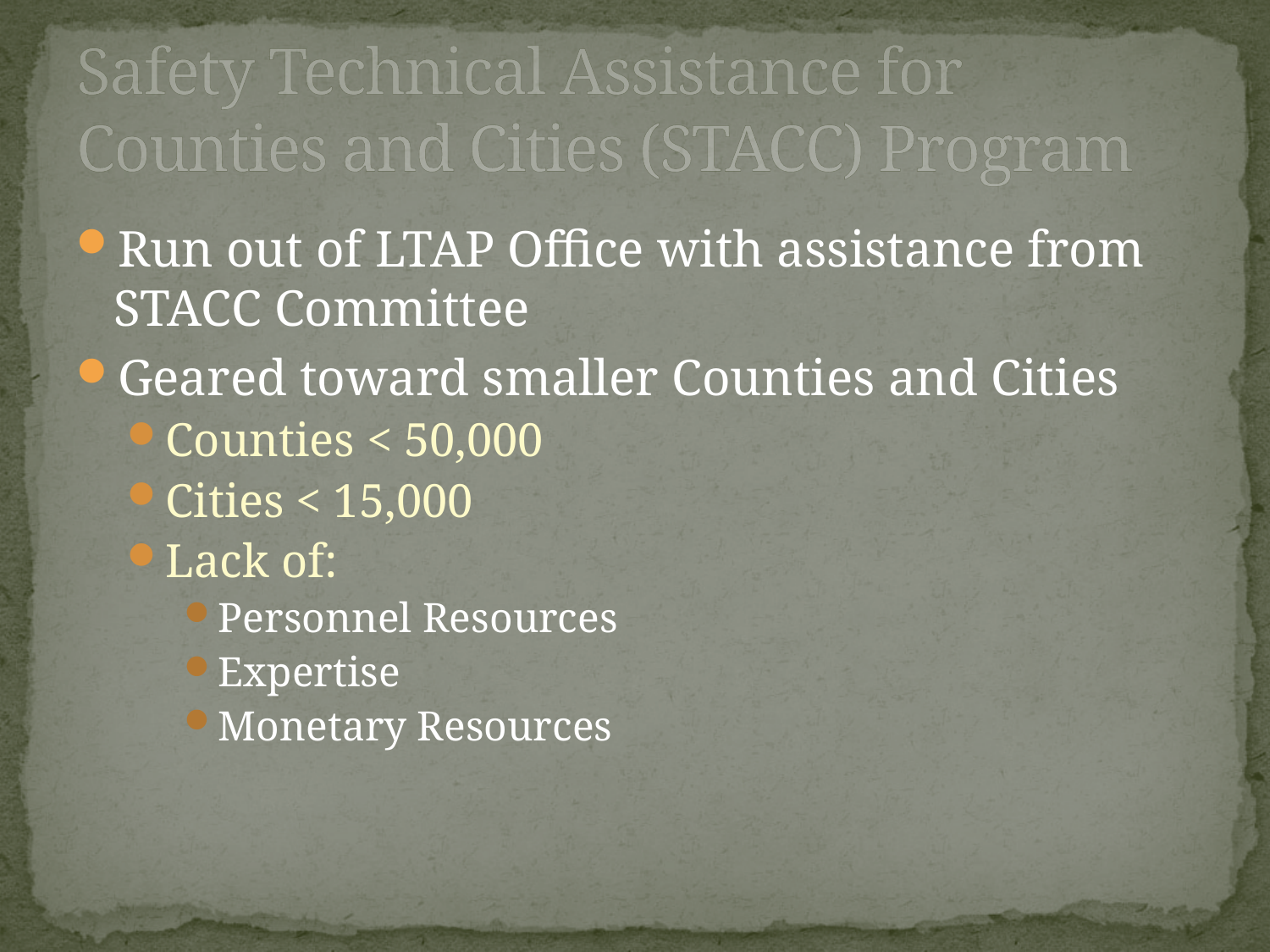

# Safety Technical Assistance for Counties and Cities (STACC) Program
Run out of LTAP Office with assistance from STACC Committee
Geared toward smaller Counties and Cities
Counties < 50,000
Cities < 15,000
Lack of:
Personnel Resources
Expertise
Monetary Resources